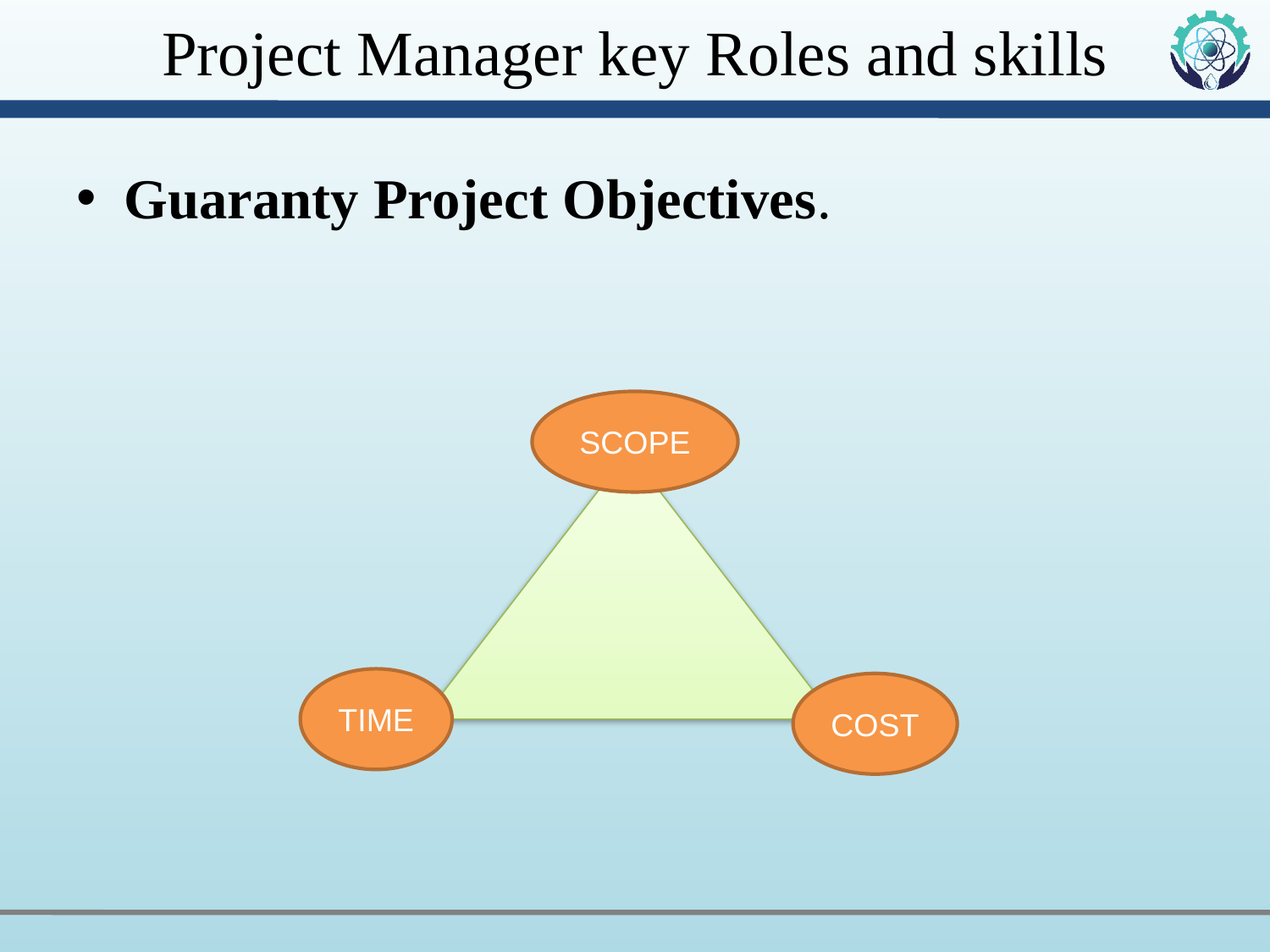

# Project Manager key Roles and skills
Guaranty Project Objectives.

SCOPE

TIME
COST